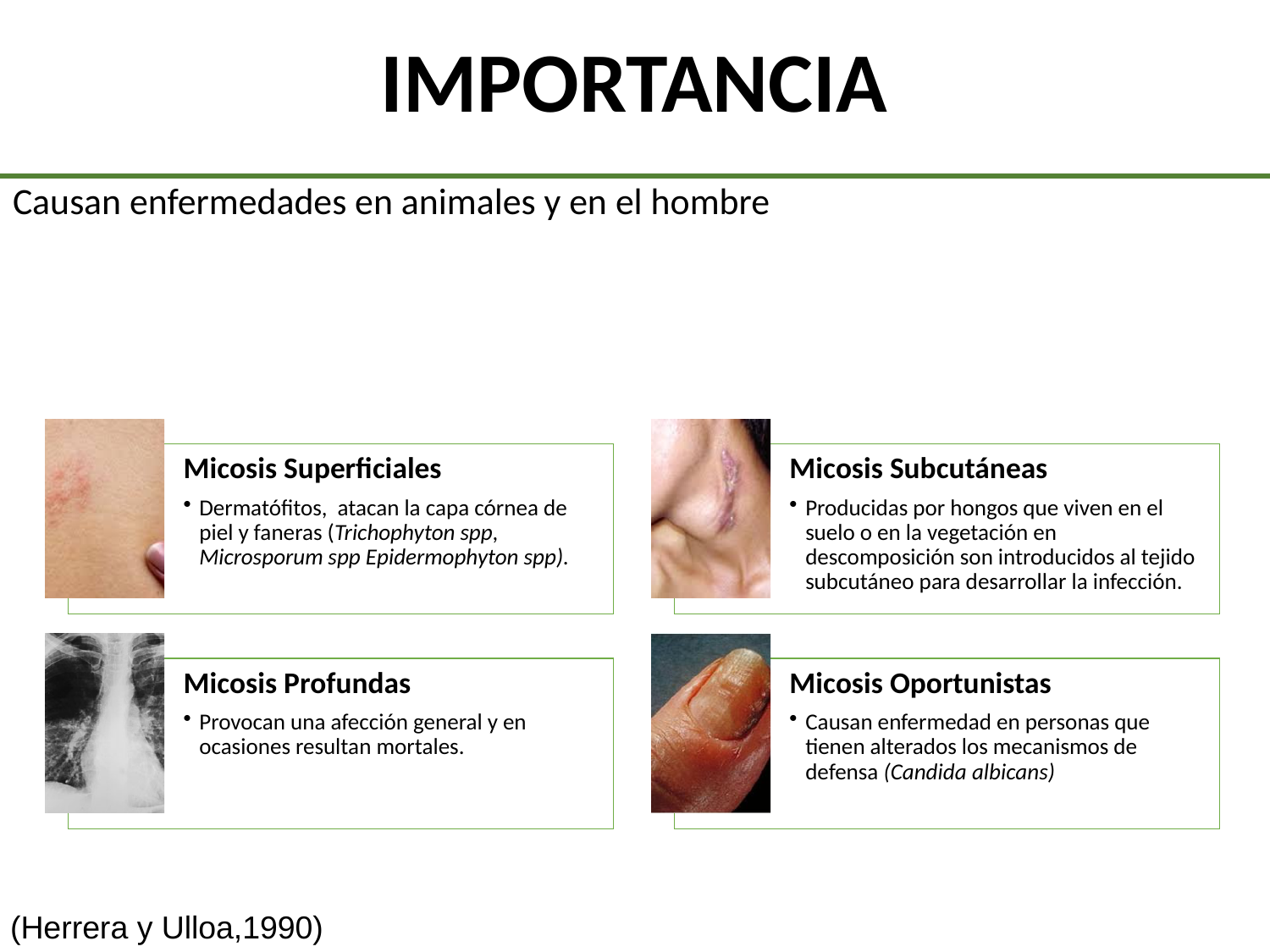

IMPORTANCIA
Causan enfermedades en animales y en el hombre
Micosis Superficiales
Dermatófitos,  atacan la capa córnea de piel y faneras (Trichophyton spp, Microsporum spp Epidermophyton spp).
Micosis Subcutáneas
Producidas por hongos que viven en el suelo o en la vegetación en descomposición son introducidos al tejido subcutáneo para desarrollar la infección.
Micosis Profundas
Provocan una afección general y en ocasiones resultan mortales.
Micosis Oportunistas
Causan enfermedad en personas que tienen alterados los mecanismos de defensa (Candida albicans)

(Herrera y Ulloa,1990)